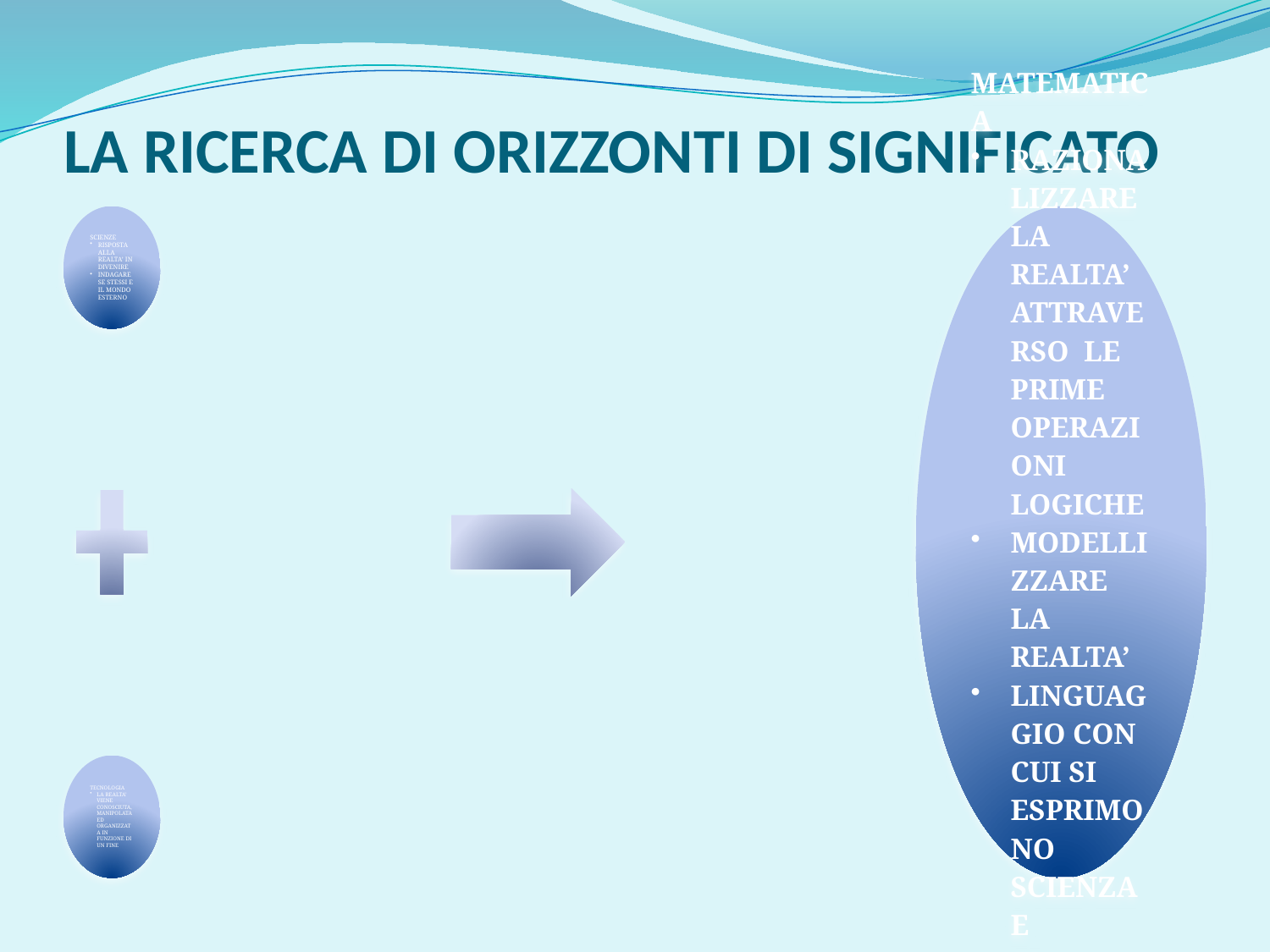

# LA RICERCA DI ORIZZONTI DI SIGNIFICATO
SCIENZE
RISPOSTA ALLA REALTA’ IN DIVENIRE
INDAGARE SE STESSI E IL MONDO ESTERNO
TECNOLOGIA
LA REALTA’ VIENE CONOSCIUTA, MANIPOLATA ED ORGANIZZATA IN FUNZIONE DI UN FINE
MATEMATICA
RAZIONALIZZARE LA  REALTA’ ATTRAVERSO  LE PRIME OPERAZIONI  LOGICHE
MODELLIZZARE LA REALTA’